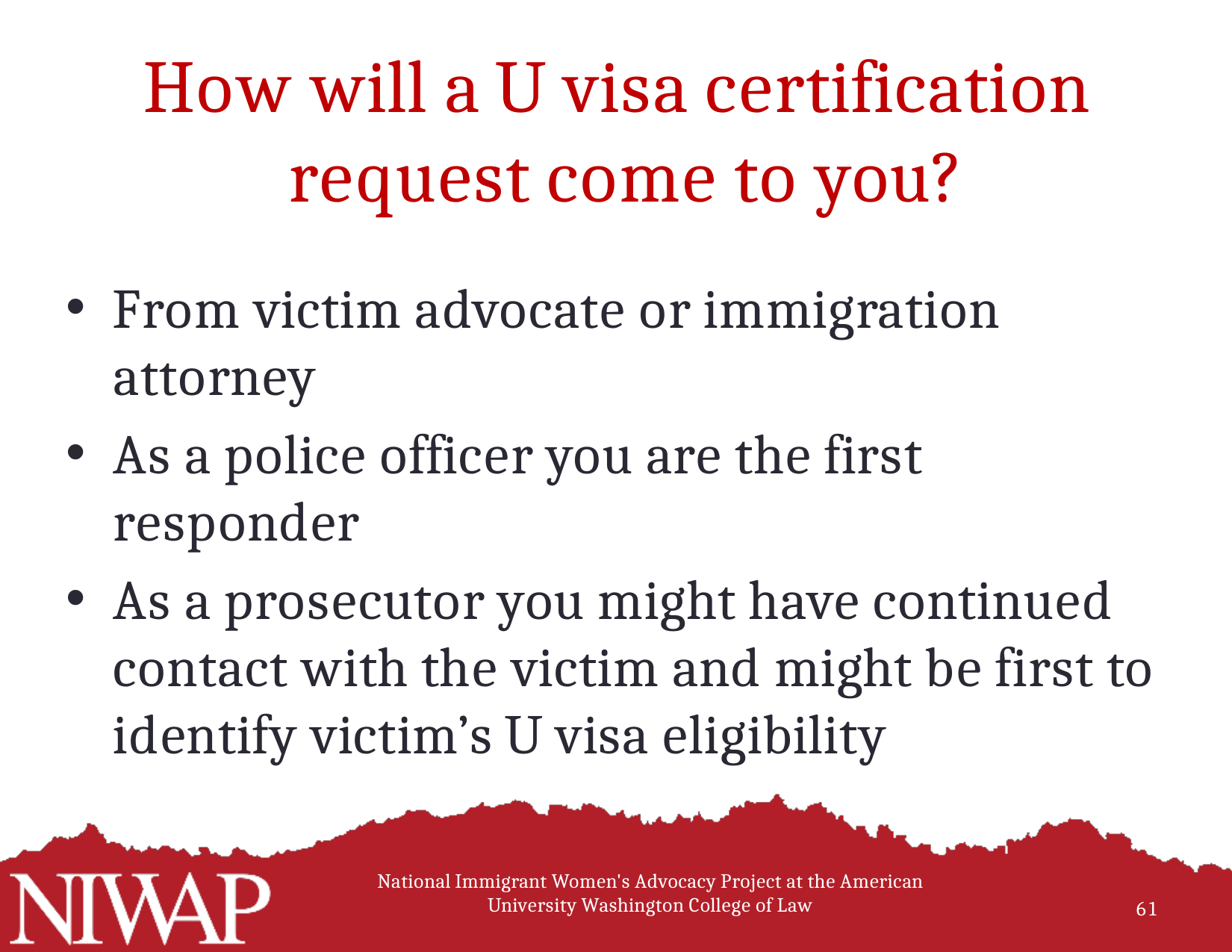

# How will a U visa certification request come to you?
From victim advocate or immigration attorney
As a police officer you are the first responder
As a prosecutor you might have continued contact with the victim and might be first to identify victim’s U visa eligibility
National Immigrant Women's Advocacy Project at the American University Washington College of Law
61